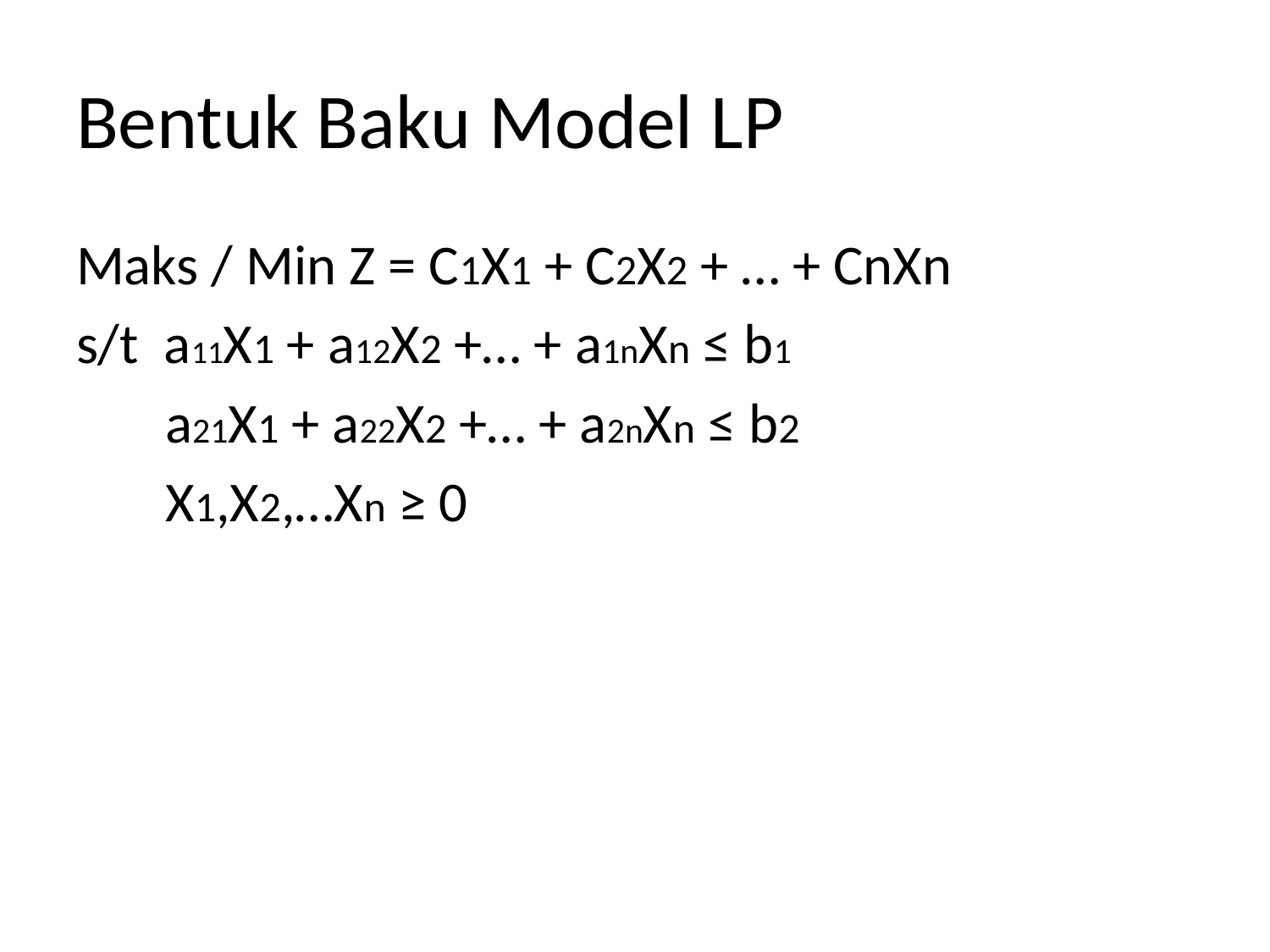

# Bentuk Baku Model LP
Maks / Min Z = C1X1 + C2X2 + … + CnXn
s/t  a11X1 + a12X2 +… + a1nXn ≤ b1
       a21X1 + a22X2 +… + a2nXn ≤ b2
       X1,X2,…Xn ≥ 0